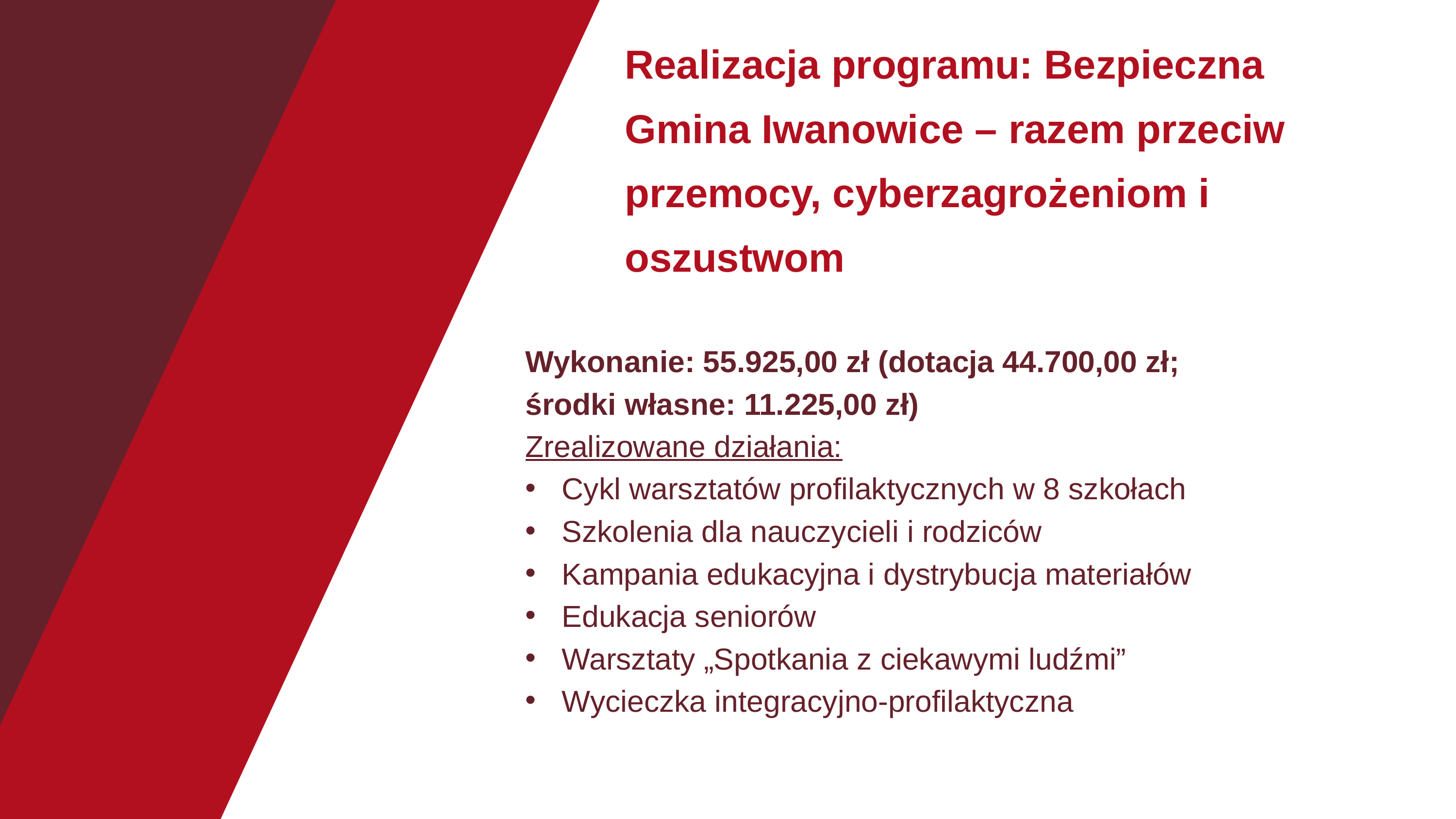

Realizacja programu: Bezpieczna Gmina Iwanowice – razem przeciw przemocy, cyberzagrożeniom i oszustwom
Wykonanie: 55.925,00 zł (dotacja 44.700,00 zł; środki własne: 11.225,00 zł)
Zrealizowane działania:
Cykl warsztatów profilaktycznych w 8 szkołach
Szkolenia dla nauczycieli i rodziców
Kampania edukacyjna i dystrybucja materiałów
Edukacja seniorów
Warsztaty „Spotkania z ciekawymi ludźmi”
Wycieczka integracyjno-profilaktyczna